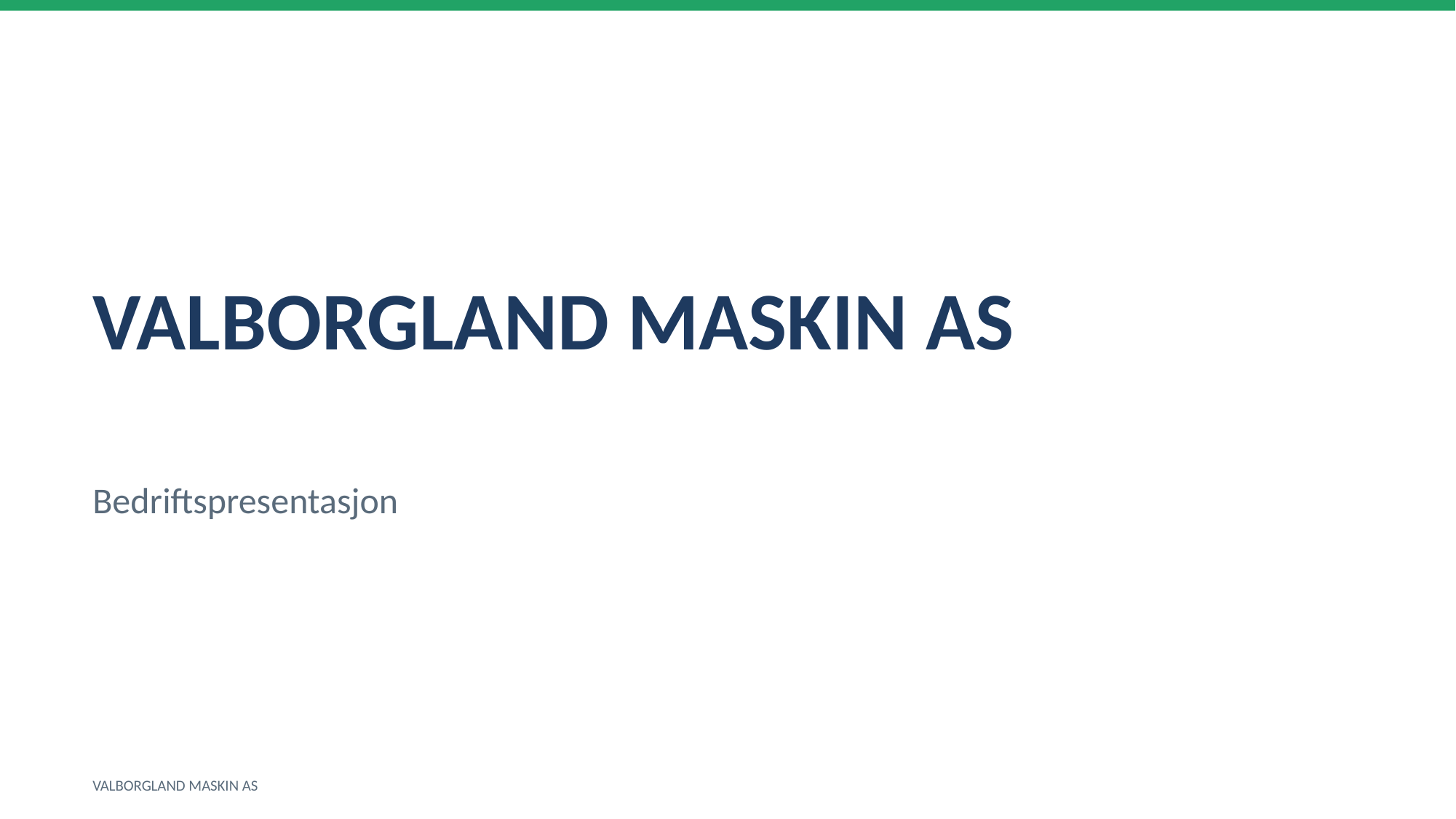

VALBORGLAND MASKIN AS
Bedriftspresentasjon
VALBORGLAND MASKIN AS